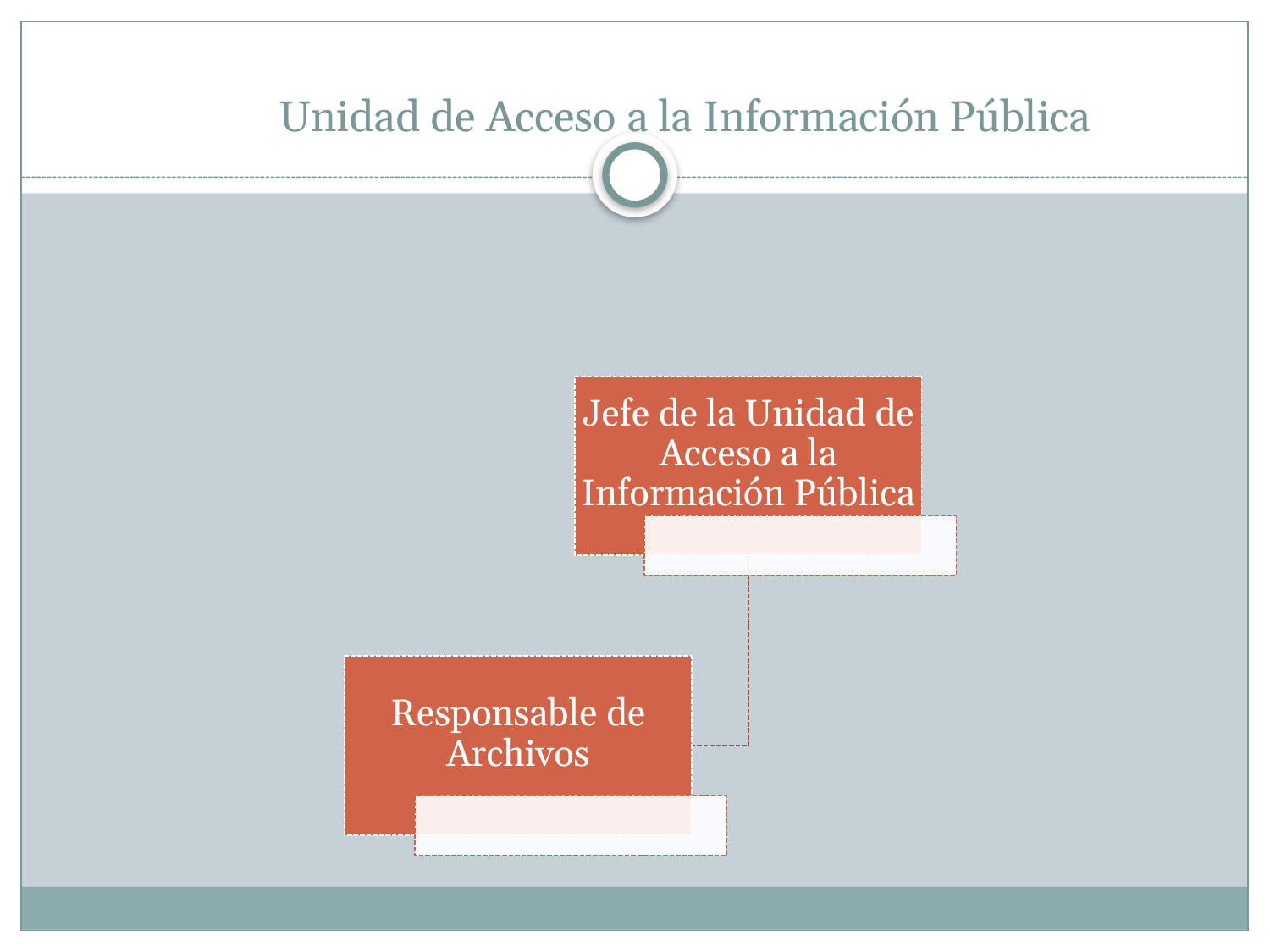

# Unidad de Acceso a la Información Pública
Jefe de la Unidad de Acceso a la Información Pública

Responsable de Archivos